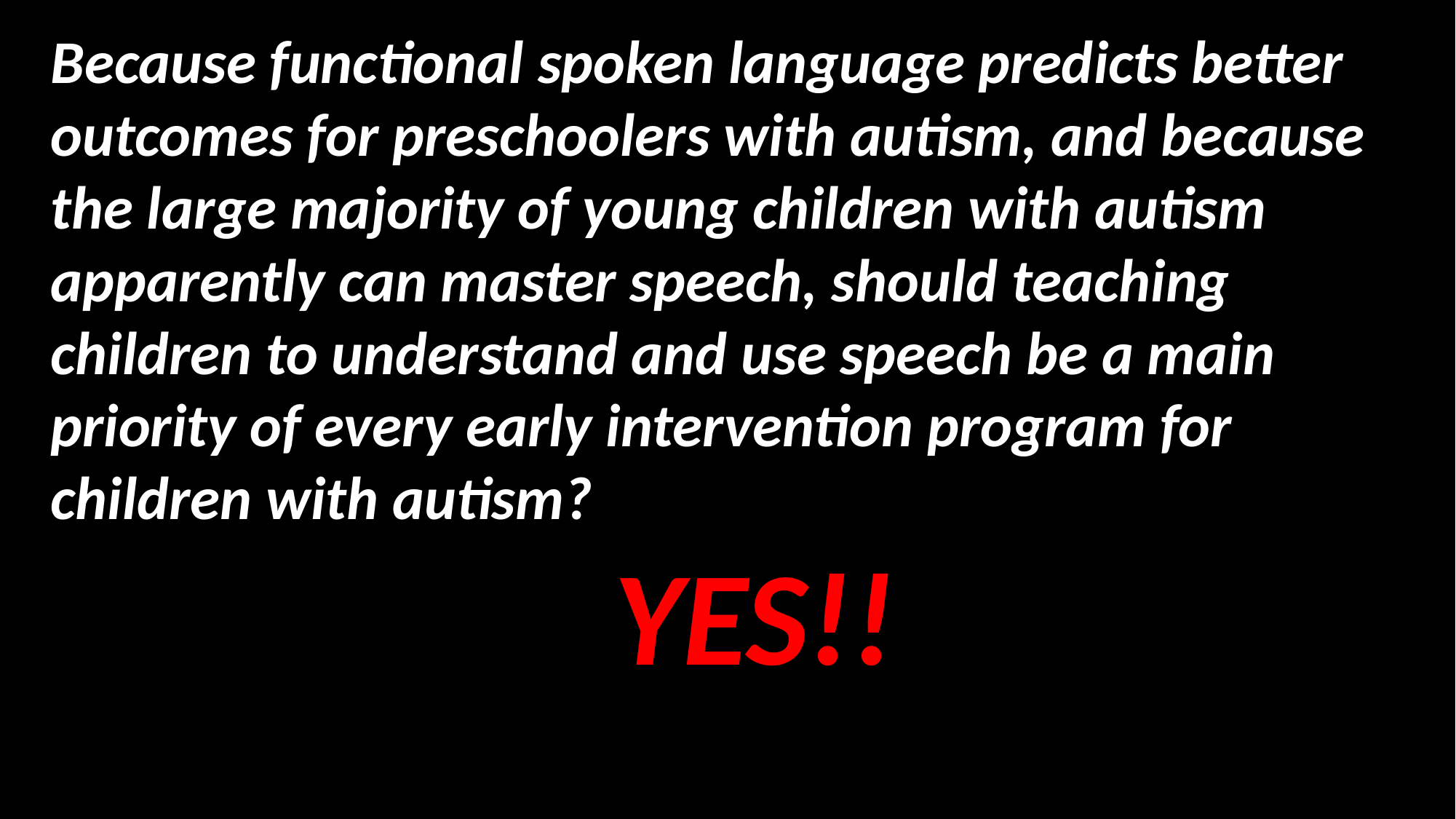

Because functional spoken language predicts better outcomes for preschoolers with autism, and because the large majority of young children with autism apparently can master speech, should teaching children to understand and use speech be a main priority of every early intervention program for children with autism?
 YES!!